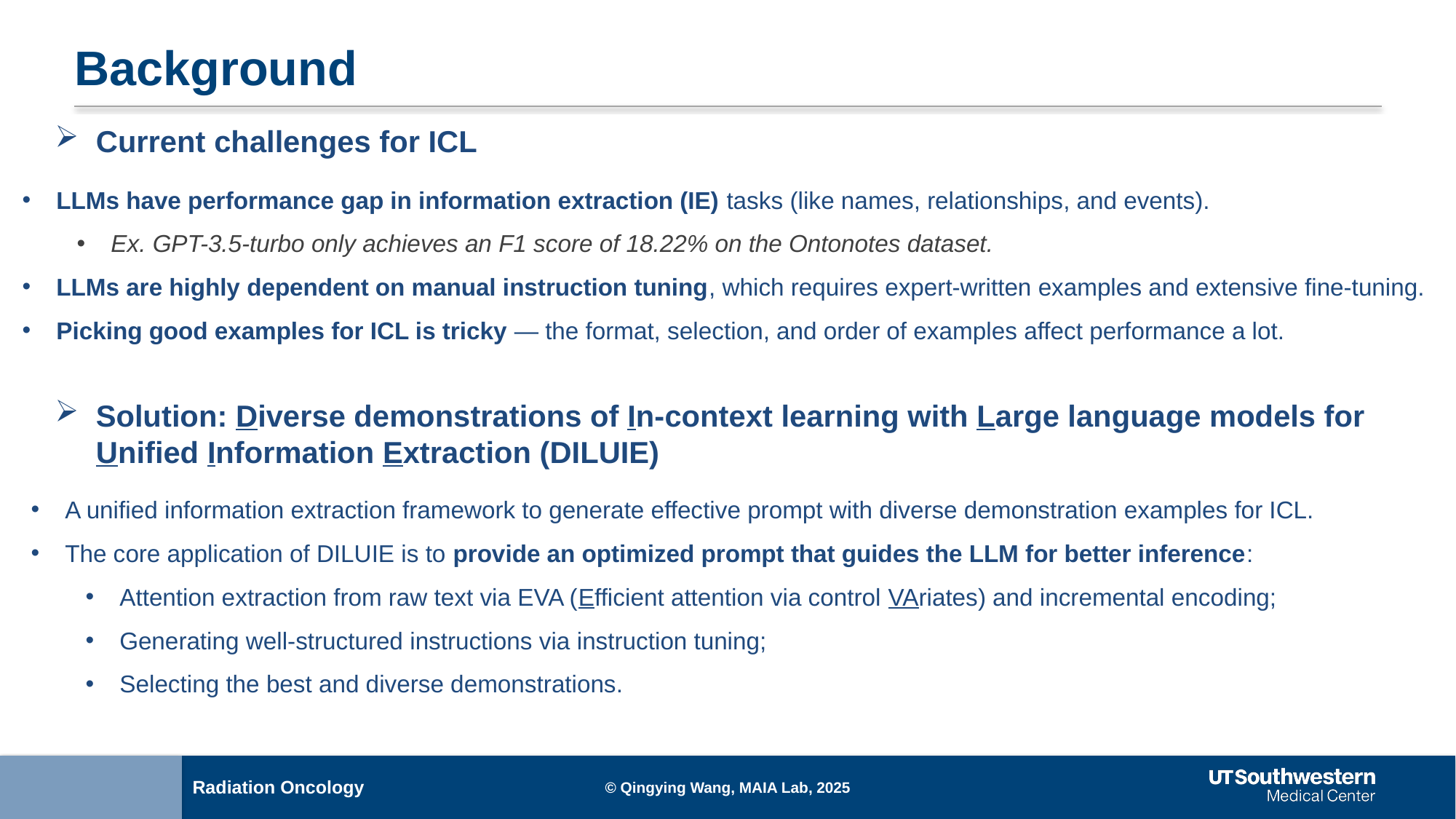

# Background
Current challenges for ICL
LLMs have performance gap in information extraction (IE) tasks (like names, relationships, and events).
Ex. GPT-3.5-turbo only achieves an F1 score of 18.22% on the Ontonotes dataset.
LLMs are highly dependent on manual instruction tuning, which requires expert-written examples and extensive fine-tuning.
Picking good examples for ICL is tricky — the format, selection, and order of examples affect performance a lot.
Solution: Diverse demonstrations of In-context learning with Large language models for Unified Information Extraction (DILUIE)
A unified information extraction framework to generate effective prompt with diverse demonstration examples for ICL.
The core application of DILUIE is to provide an optimized prompt that guides the LLM for better inference:
Attention extraction from raw text via EVA (Efficient attention via control VAriates) and incremental encoding;
Generating well-structured instructions via instruction tuning;
Selecting the best and diverse demonstrations.
© Qingying Wang, MAIA Lab, 2025